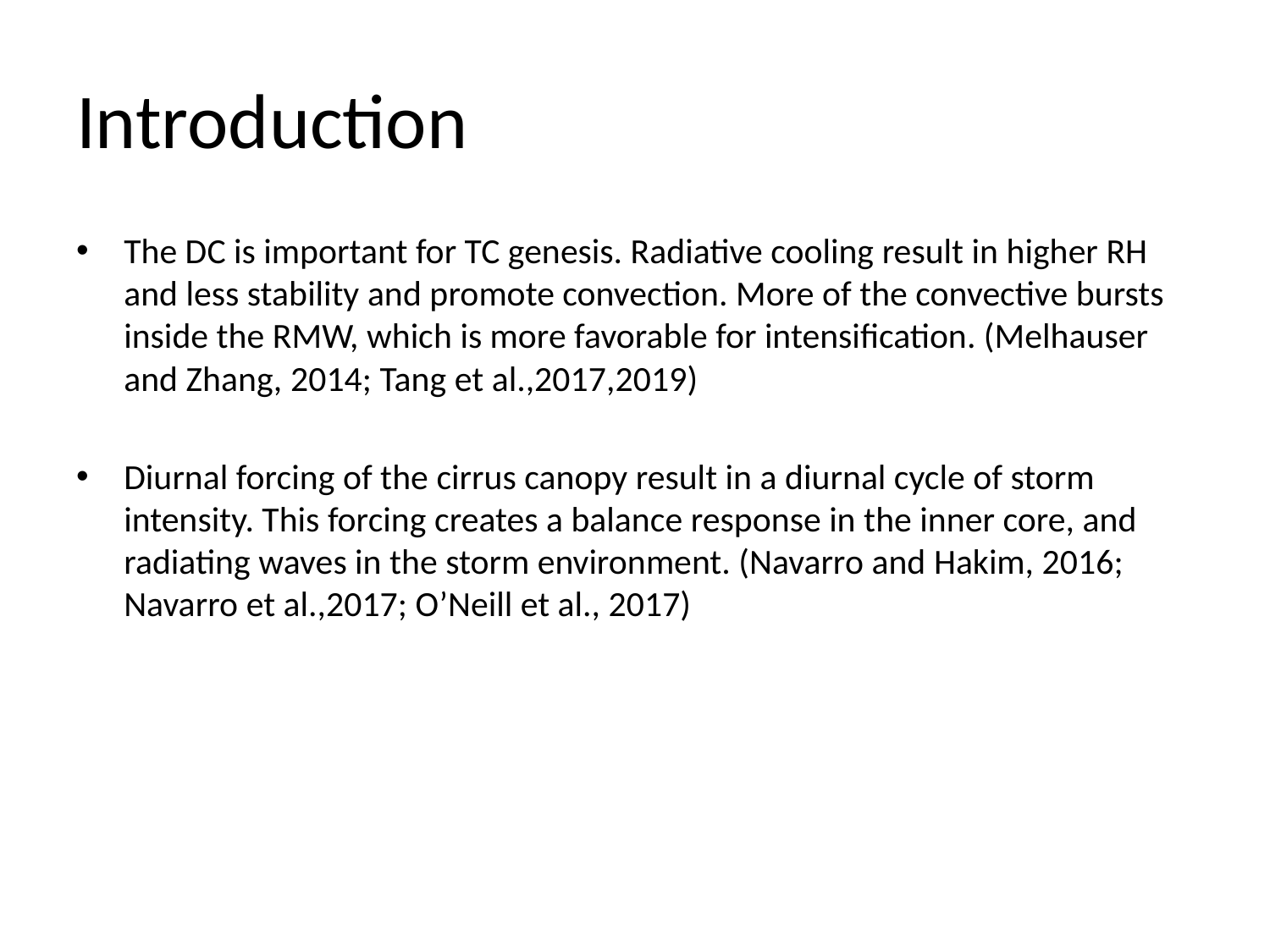

# Introduction
The DC is important for TC genesis. Radiative cooling result in higher RH and less stability and promote convection. More of the convective bursts inside the RMW, which is more favorable for intensification. (Melhauser and Zhang, 2014; Tang et al.,2017,2019)

Diurnal forcing of the cirrus canopy result in a diurnal cycle of storm intensity. This forcing creates a balance response in the inner core, and radiating waves in the storm environment. (Navarro and Hakim, 2016; Navarro et al.,2017; O’Neill et al., 2017)